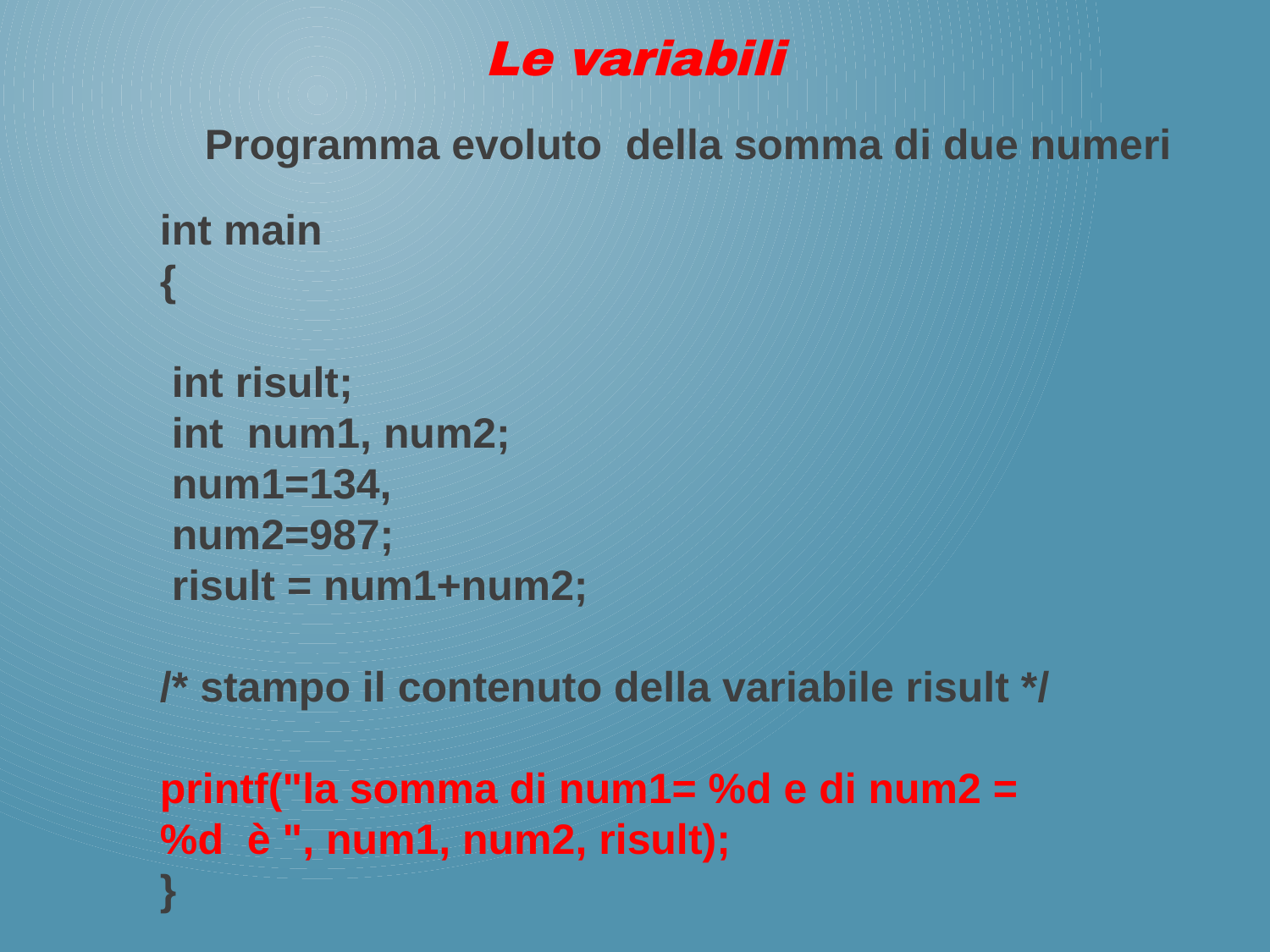

Le variabili
Programma evoluto  della somma di due numeri
int main
{

 int risult;
 int  num1, num2;
 num1=134,
 num2=987;
 risult = num1+num2;

/* stampo il contenuto della variabile risult */

printf("la somma di num1= %d e di num2 =%d  è ", num1, num2, risult);
}